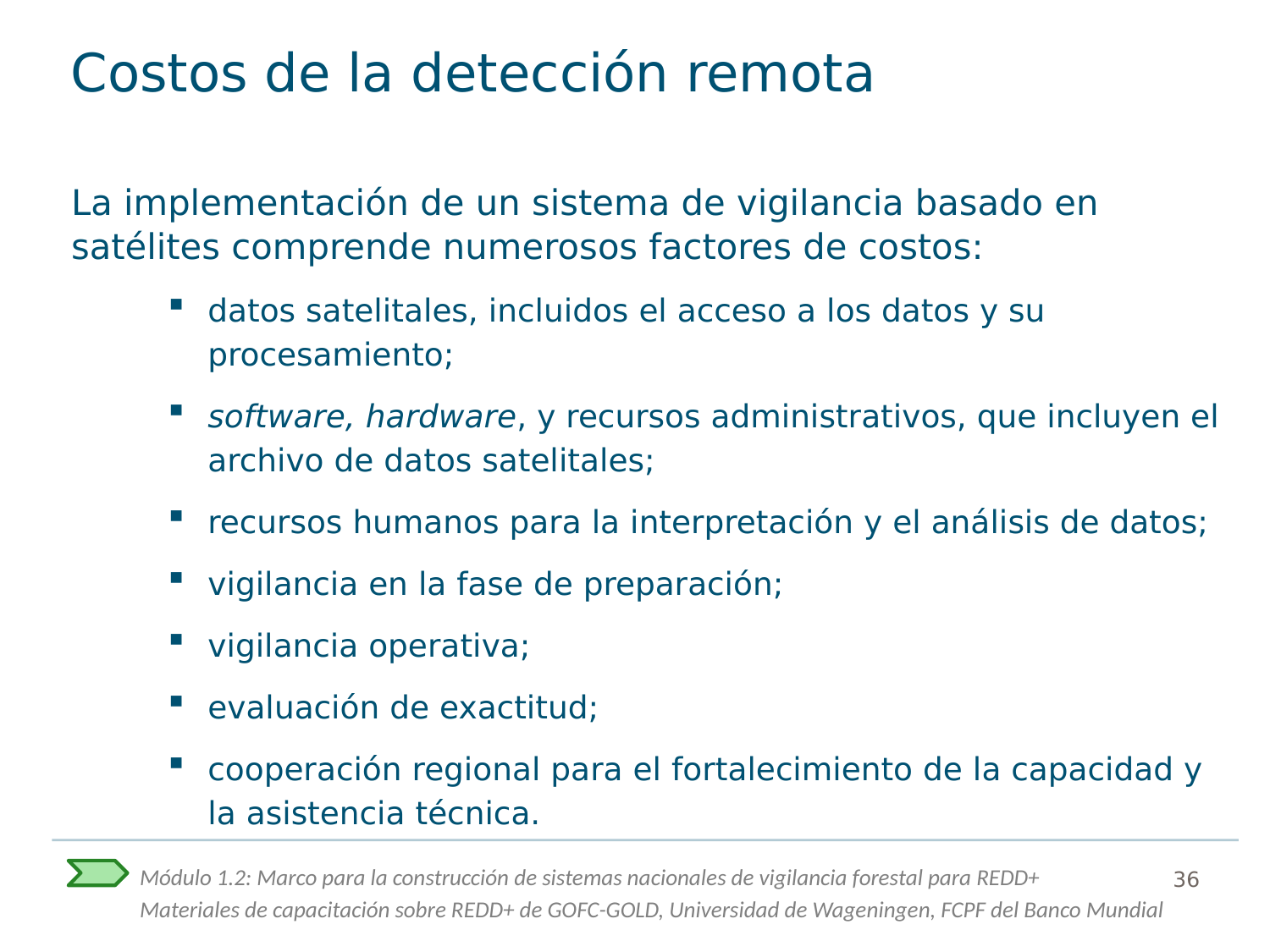

# Costos de la detección remota
La implementación de un sistema de vigilancia basado en satélites comprende numerosos factores de costos:
datos satelitales, incluidos el acceso a los datos y su procesamiento;
software, hardware, y recursos administrativos, que incluyen el archivo de datos satelitales;
recursos humanos para la interpretación y el análisis de datos;
vigilancia en la fase de preparación;
vigilancia operativa;
evaluación de exactitud;
cooperación regional para el fortalecimiento de la capacidad y la asistencia técnica.